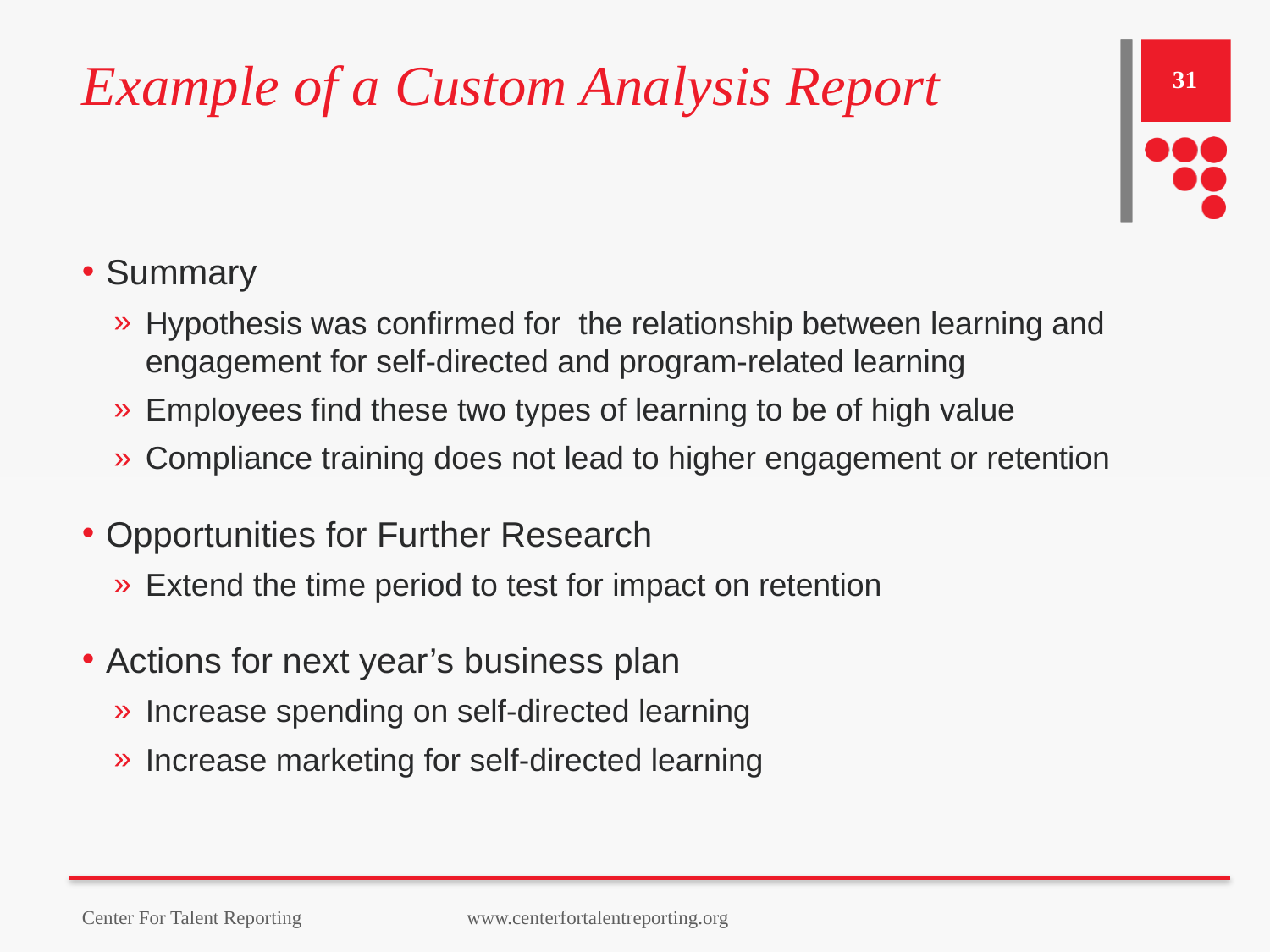

# Example of a Custom Analysis Report
31
Summary
Hypothesis was confirmed for  the relationship between learning and engagement for self-directed and program-related learning
Employees find these two types of learning to be of high value
Compliance training does not lead to higher engagement or retention
Opportunities for Further Research
Extend the time period to test for impact on retention
Actions for next year’s business plan
Increase spending on self-directed learning
Increase marketing for self-directed learning

Center For Talent Reporting                                  www.centerfortalentreporting.org